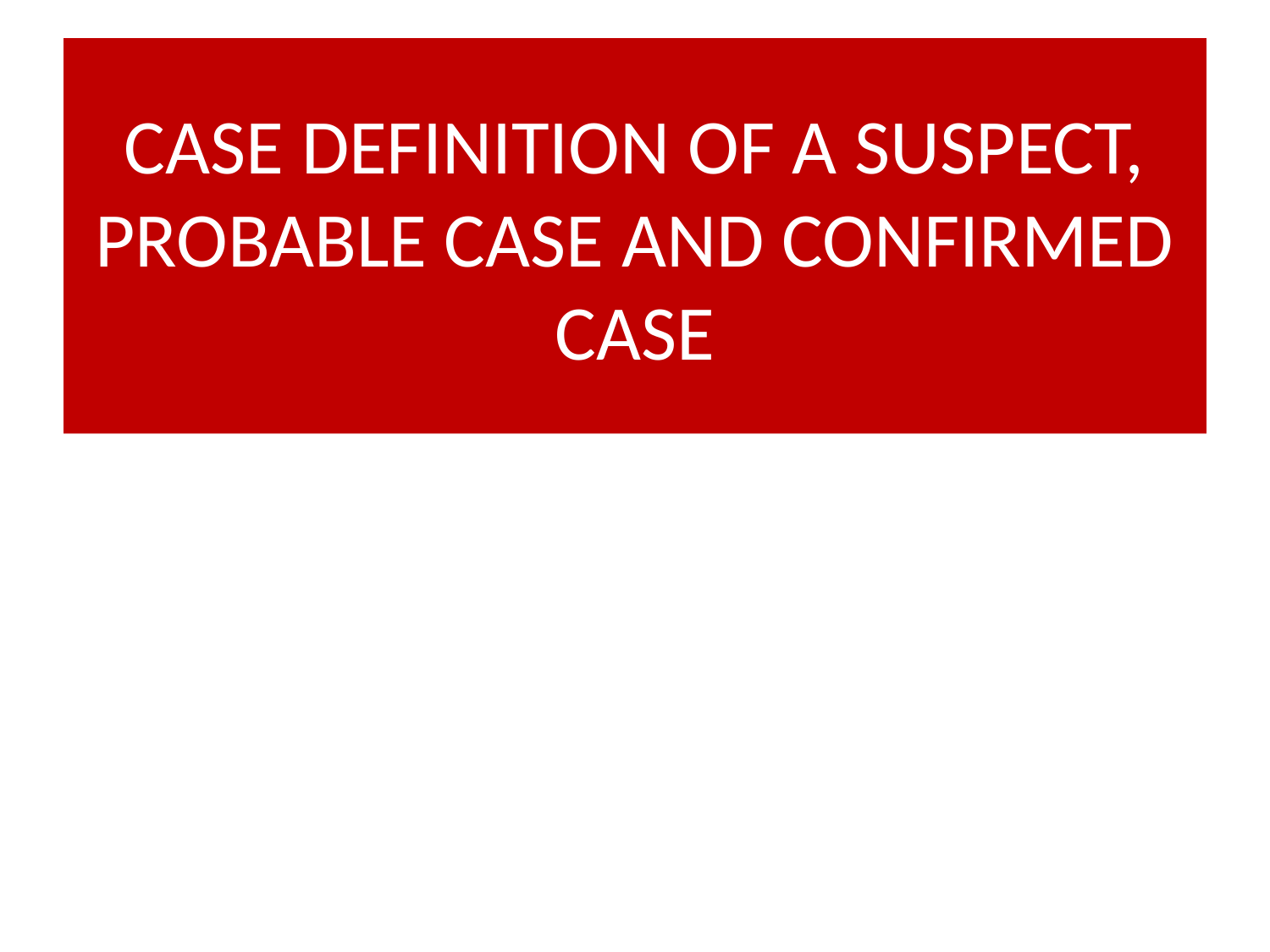

# CASE DEFINITION OF A SUSPECT, PROBABLE CASE AND CONFIRMED CASE